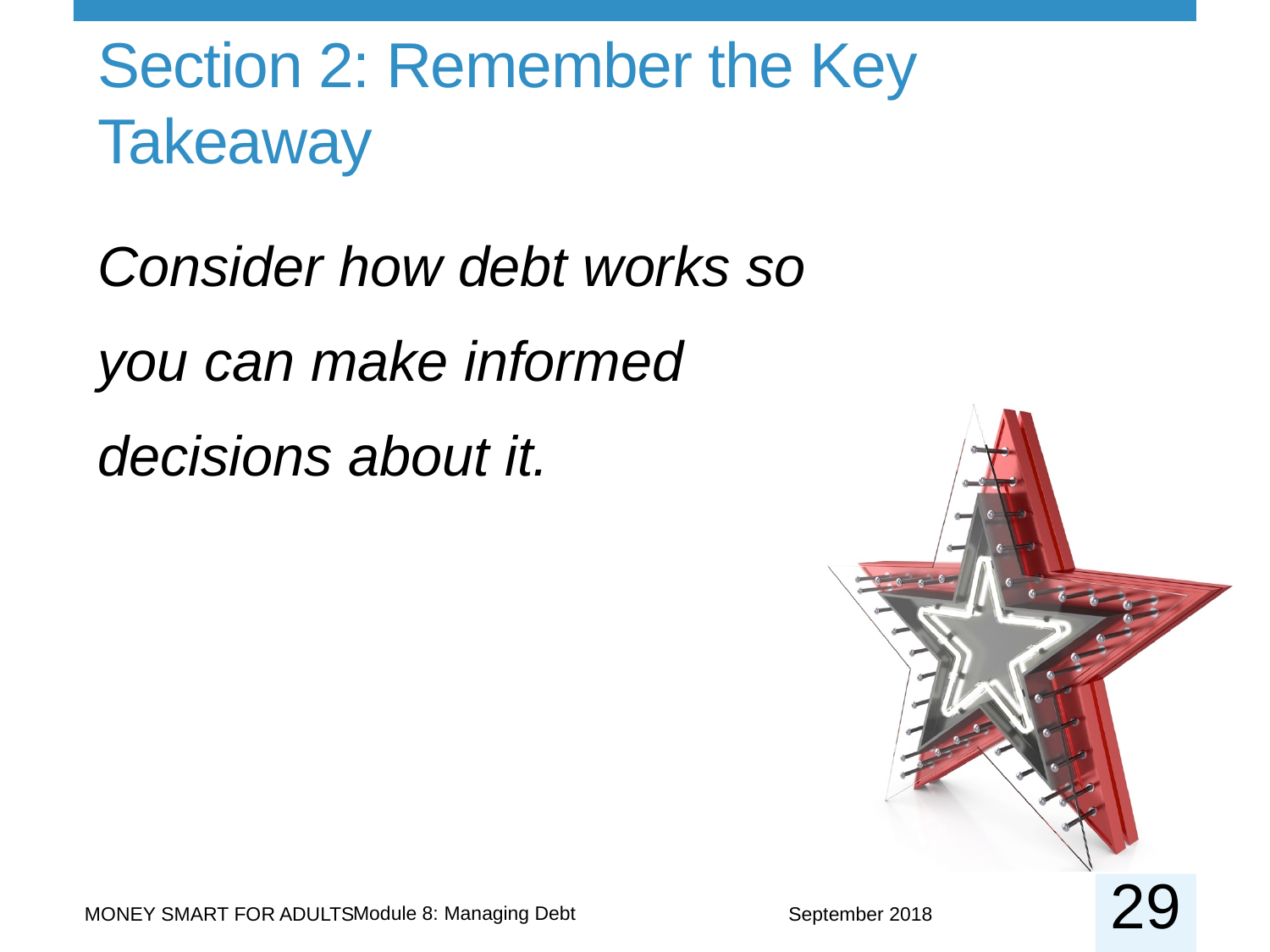

# Section 2: Remember the Key Takeaway
Consider how debt works so you can make informed decisions about it.

29